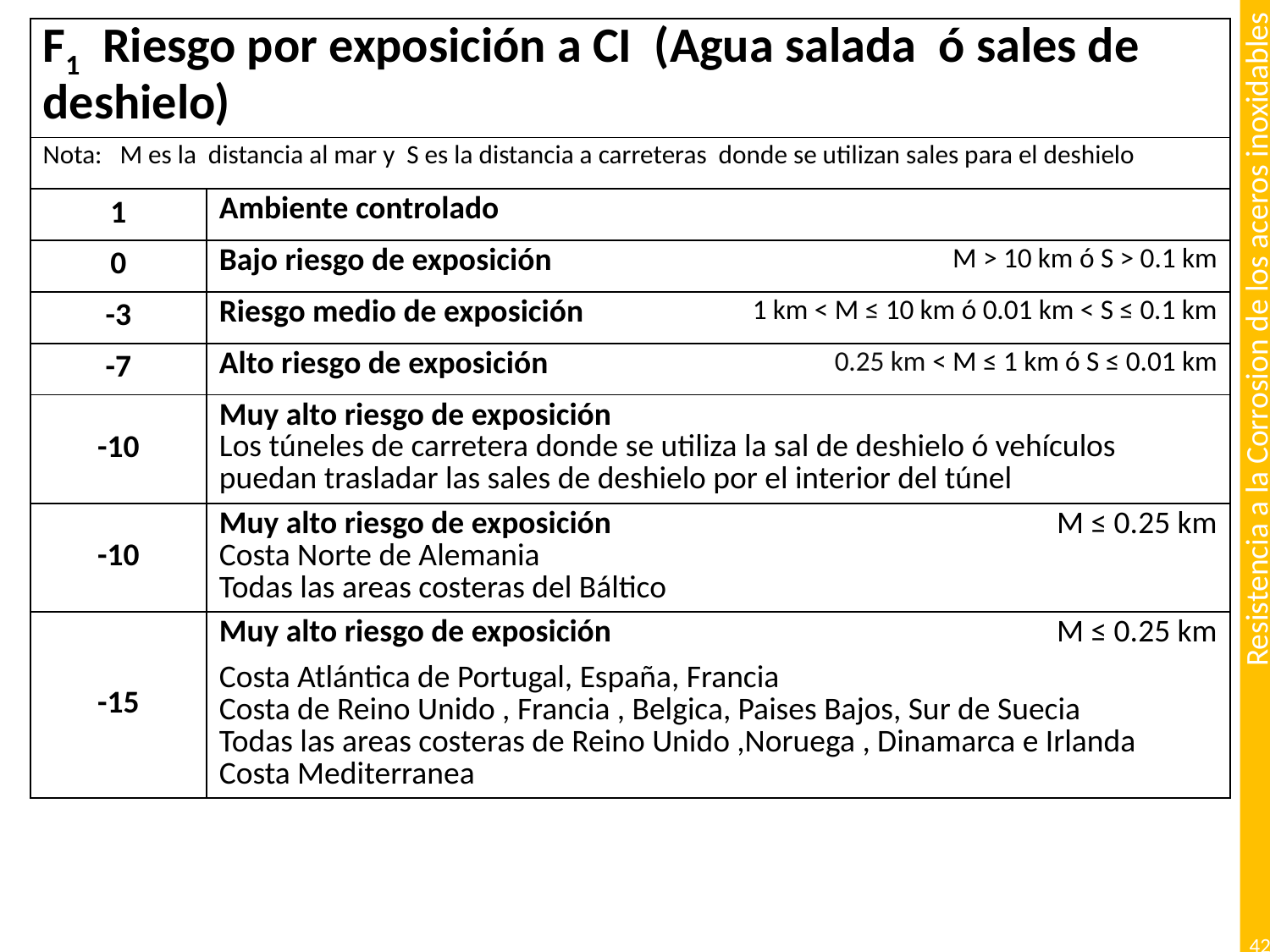

| F1 Riesgo por exposición a CI (Agua salada ó sales de deshielo) |  |  |
| --- | --- | --- |
| Nota: M es la distancia al mar y S es la distancia a carreteras donde se utilizan sales para el deshielo |  |  |
| 1 | Ambiente controlado |  |
| 0 | Bajo riesgo de exposición | M > 10 km ó S > 0.1 km |
| -3 | Riesgo medio de exposición | 1 km < M ≤ 10 km ó 0.01 km < S ≤ 0.1 km |
| -7 | Alto riesgo de exposición | 0.25 km < M ≤ 1 km ó S ≤ 0.01 km |
| -10 | Muy alto riesgo de exposición Los túneles de carretera donde se utiliza la sal de deshielo ó vehículos puedan trasladar las sales de deshielo por el interior del túnel |  |
| -10 | Muy alto riesgo de exposición Costa Norte de Alemania Todas las areas costeras del Báltico | M ≤ 0.25 km |
| -15 | Muy alto riesgo de exposición | M ≤ 0.25 km |
|  | Costa Atlántica de Portugal, España, Francia Costa de Reino Unido , Francia , Belgica, Paises Bajos, Sur de Suecia Todas las areas costeras de Reino Unido ,Noruega , Dinamarca e Irlanda Costa Mediterranea |  |
42